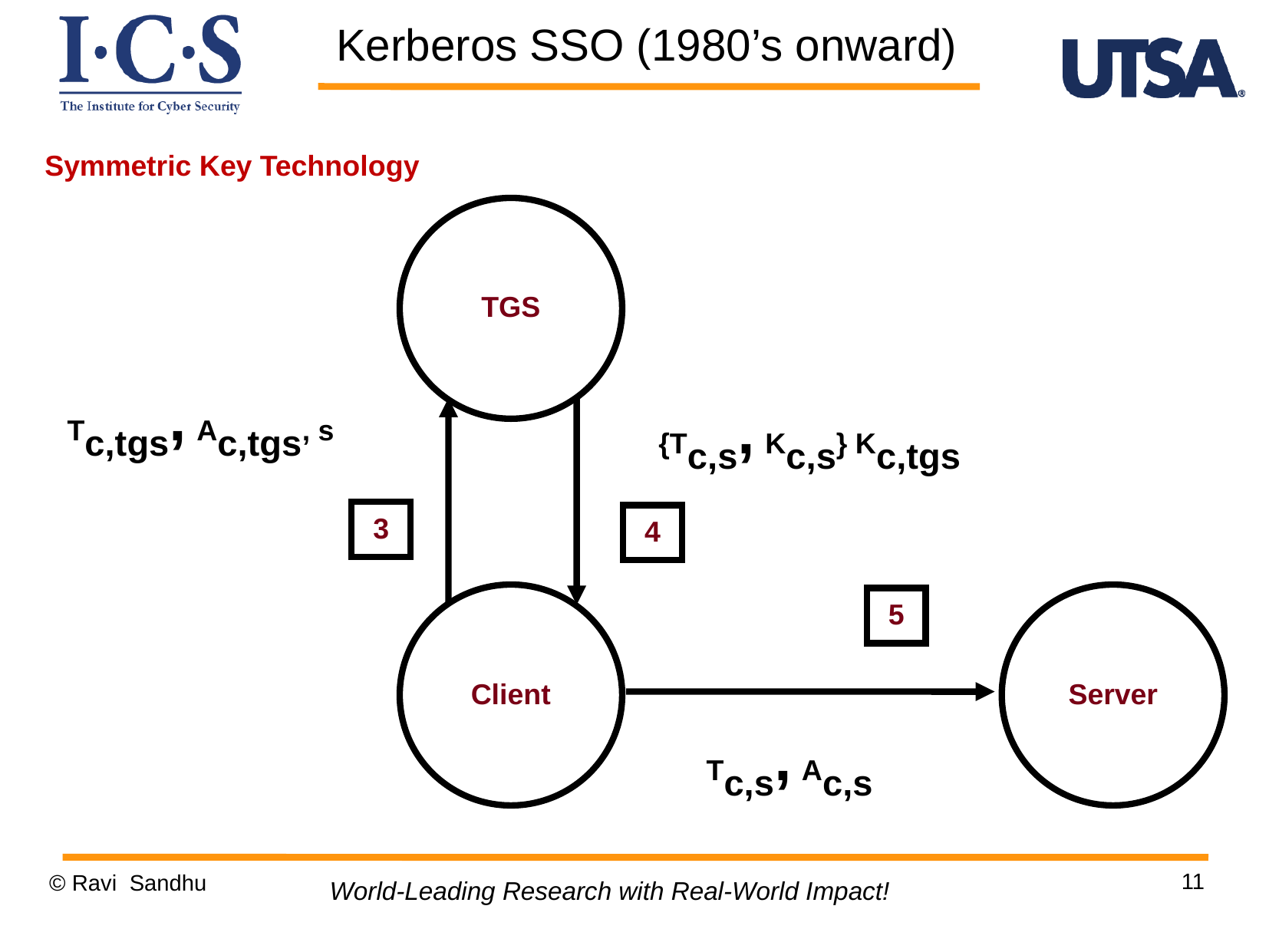

Kerberos SSO (1980’s onward)
Symmetric Key Technology
TGS
Tc,tgs, Ac,tgs, s
{Tc,s, Kc,s} Kc,tgs

3
4
Client
Server
5

Tc,s, Ac,s
11
© Ravi  Sandhu
World-Leading Research with Real-World Impact!